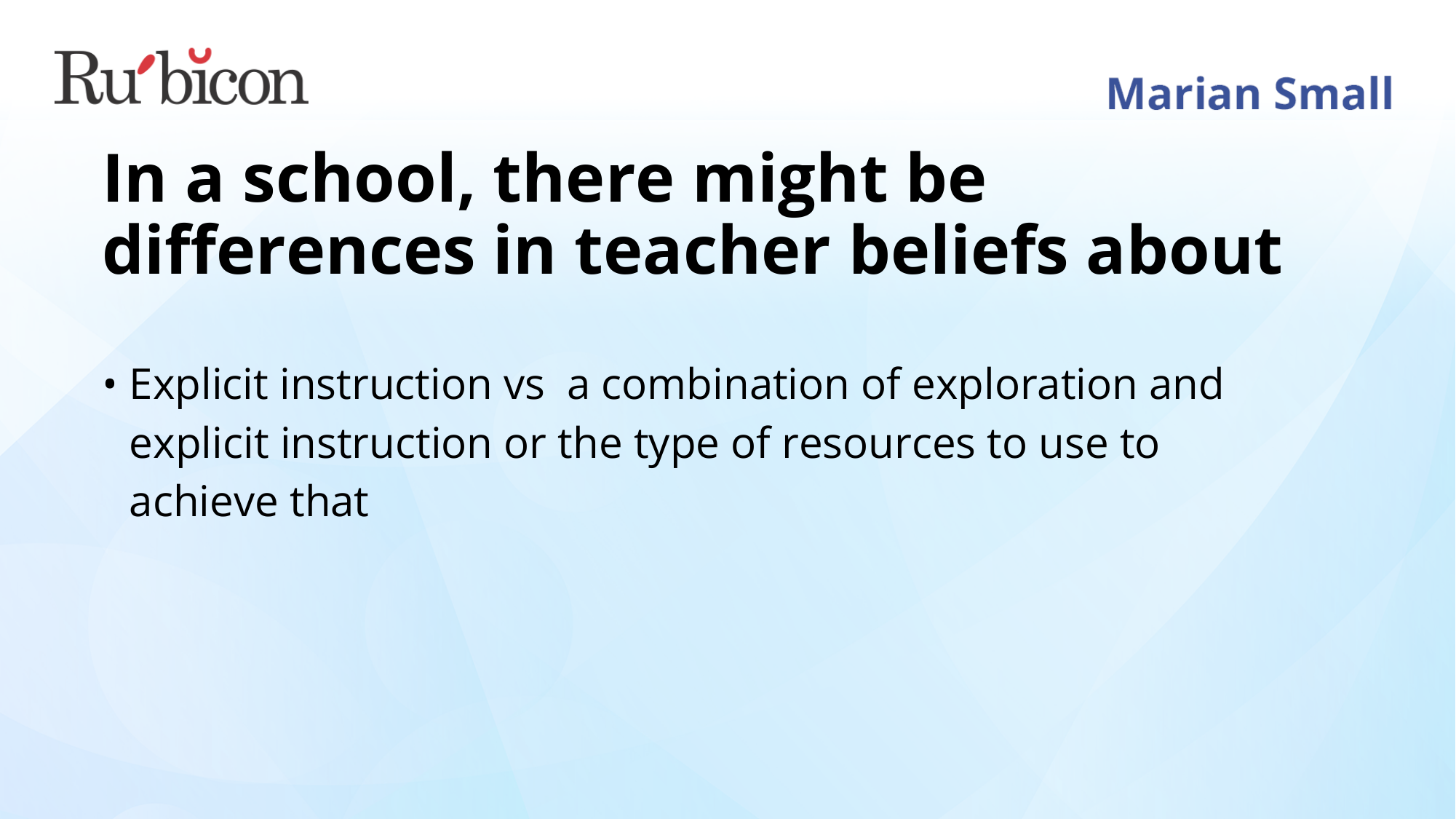

# In a school, there might be differences in teacher beliefs about

Explicit instruction vs  a combination of exploration and explicit instruction or the type of resources to use to achieve that